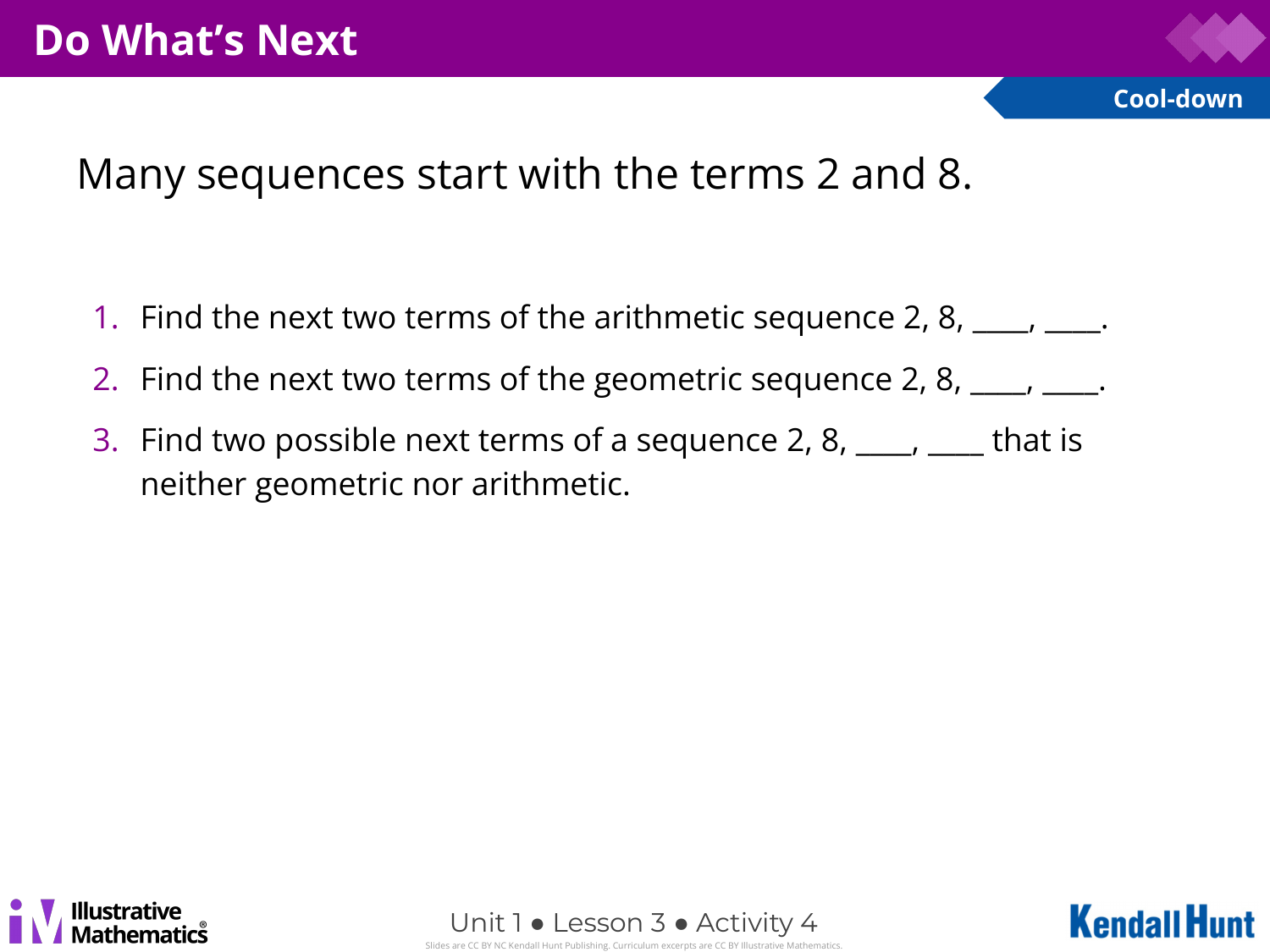

# Do What’s Next
Many sequences start with the terms 2 and 8.

Find the next two terms of the arithmetic sequence 2, 8, ____, ____.
Find the next two terms of the geometric sequence 2, 8, ____, ____.
Find two possible next terms of a sequence 2, 8, ____, ____ that is neither geometric nor arithmetic.

Unit 1 ● Lesson 3 ● Activity 4